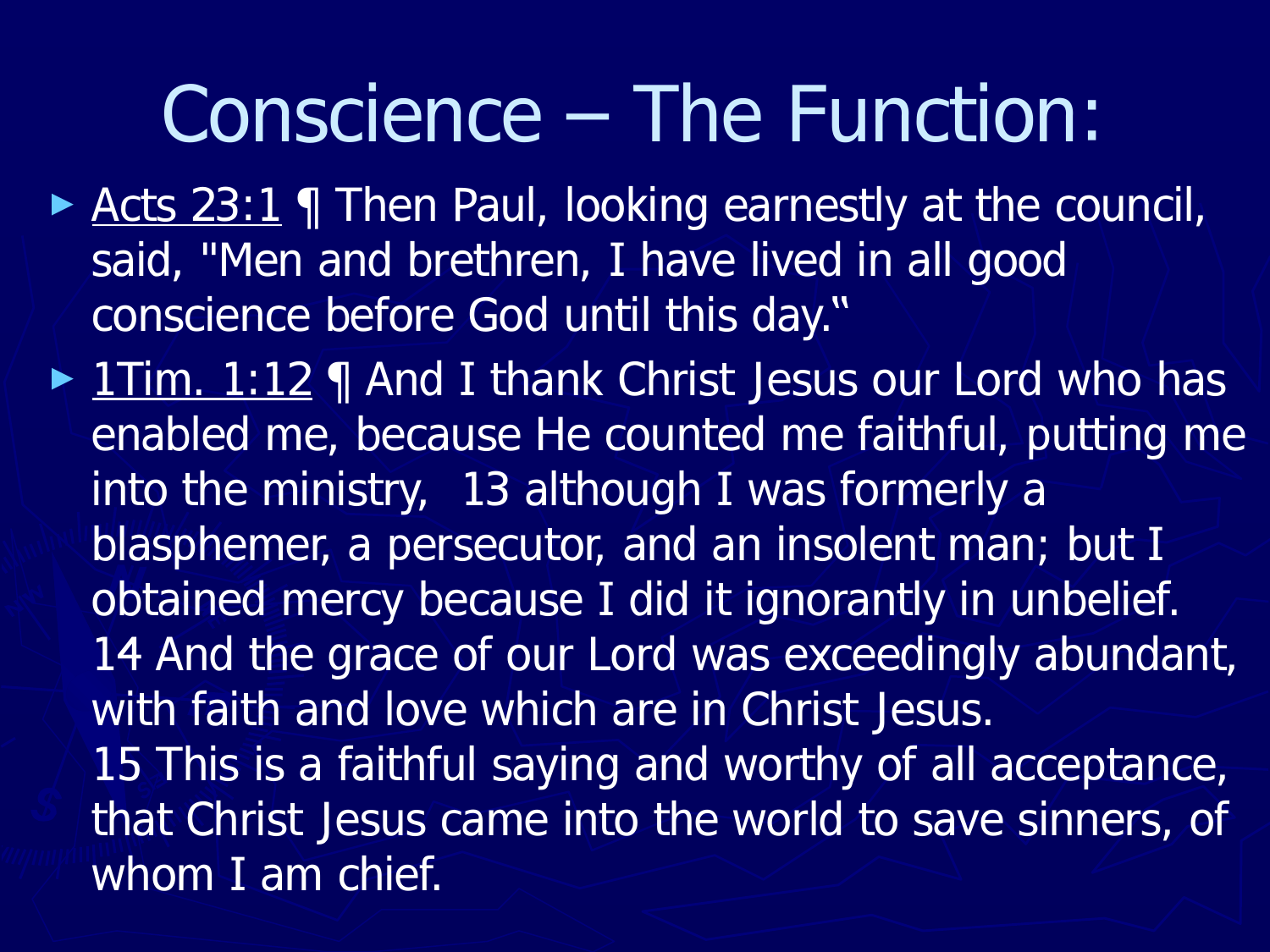

# Conscience – The Function:
Acts 23:1 ¶ Then Paul, looking earnestly at the council, said, "Men and brethren, I have lived in all good conscience before God until this day.“
1Tim. 1:12 ¶ And I thank Christ Jesus our Lord who has enabled me, because He counted me faithful, putting me into the ministry,  13 although I was formerly a blasphemer, a persecutor, and an insolent man; but I obtained mercy because I did it ignorantly in unbelief.  14 And the grace of our Lord was exceedingly abundant, with faith and love which are in Christ Jesus.               15 This is a faithful saying and worthy of all acceptance, that Christ Jesus came into the world to save sinners, of whom I am chief.